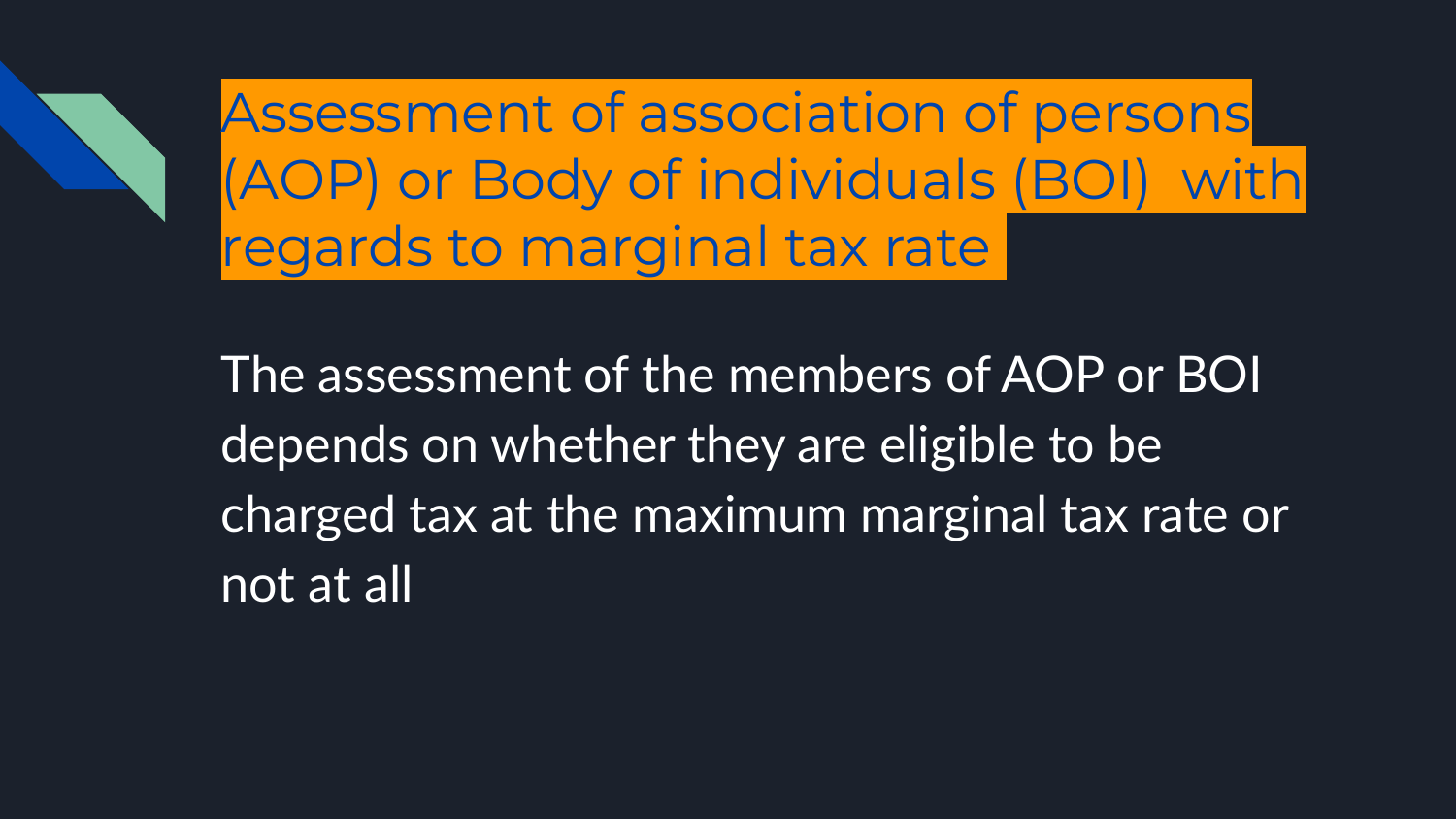

# Assessment of association of persons (AOP) or Body of individuals (BOI)  with regards to marginal tax rate
The assessment of the members of AOP or BOI depends on whether they are eligible to be charged tax at the maximum marginal tax rate or not at all